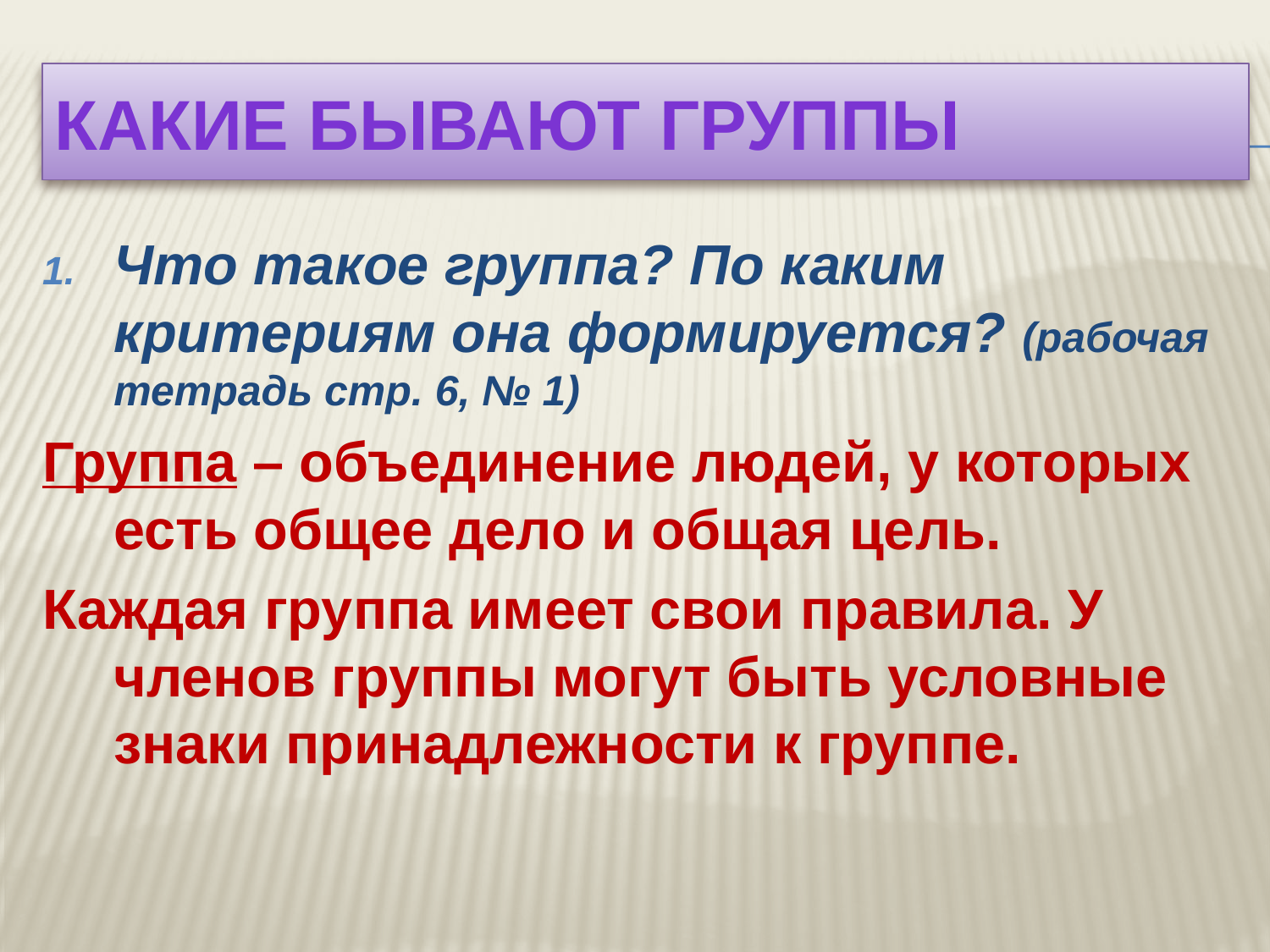

# Какие бывают группы
Что такое группа? По каким критериям она формируется? (рабочая тетрадь стр. 6, № 1)
Группа – объединение людей, у которых есть общее дело и общая цель.
Каждая группа имеет свои правила. У членов группы могут быть условные знаки принадлежности к группе.